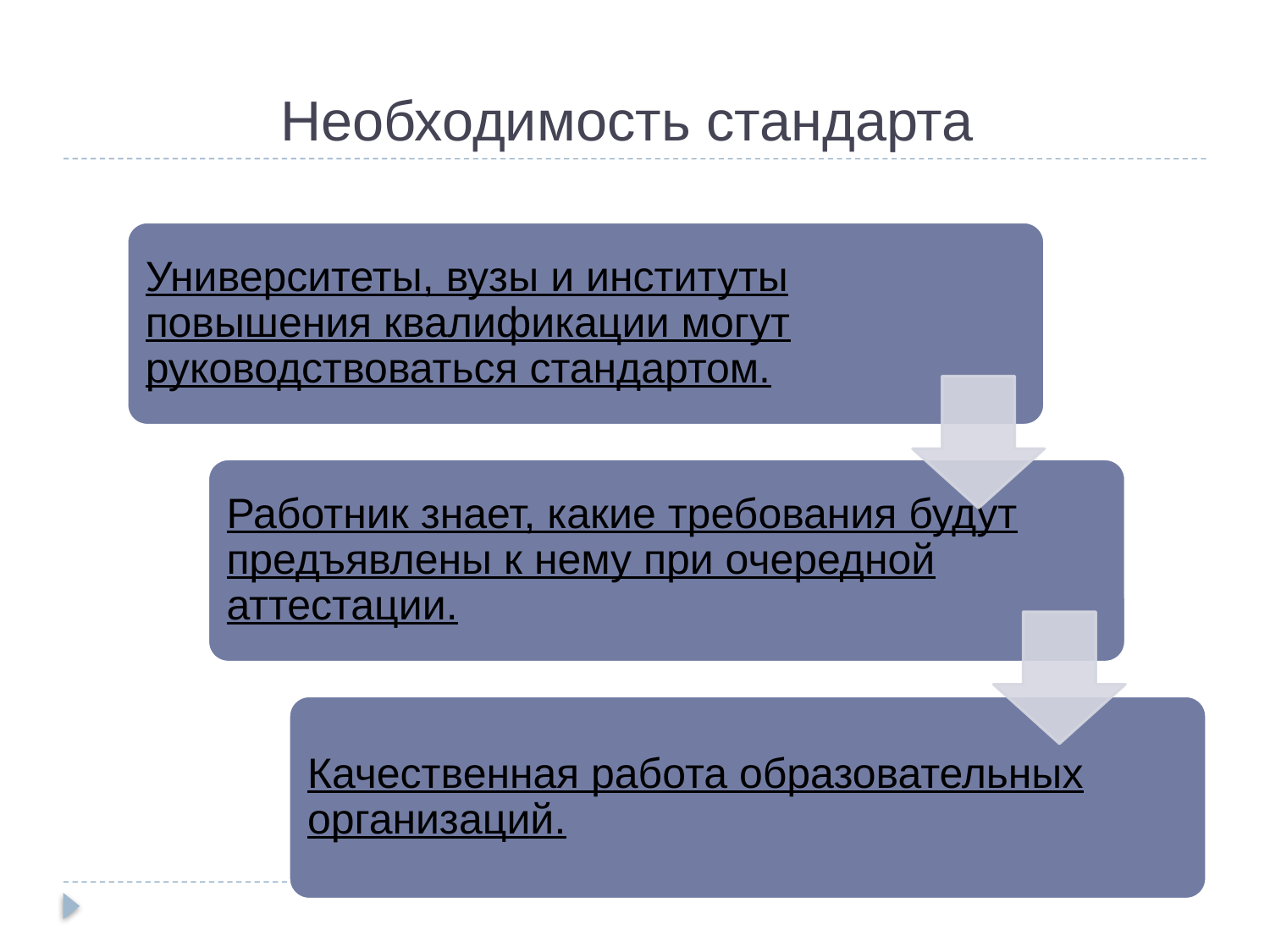

# Необходимость стандарта
Университеты, вузы и институты повышения квалификации могут руководствоваться стандартом.
Работник знает, какие требования будут предъявлены к нему при очередной аттестации.
Качественная работа образовательных организаций.